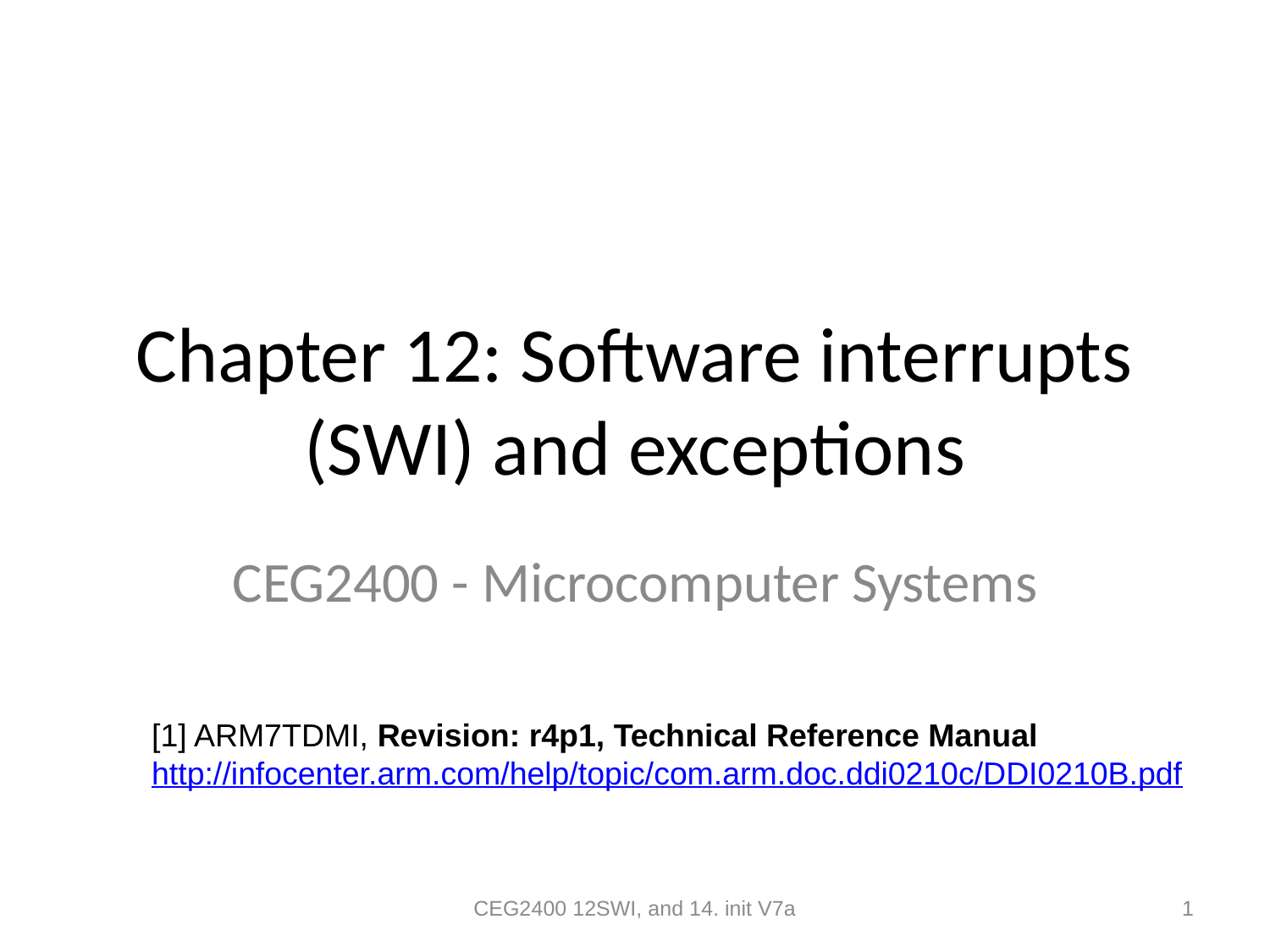

# Chapter 12: Software interrupts (SWI) and exceptions
CEG2400 - Microcomputer Systems
[1] ARM7TDMI, Revision: r4p1, Technical Reference Manual
http://infocenter.arm.com/help/topic/com.arm.doc.ddi0210c/DDI0210B.pdf

CEG2400 12SWI, and 14. init V7a
1